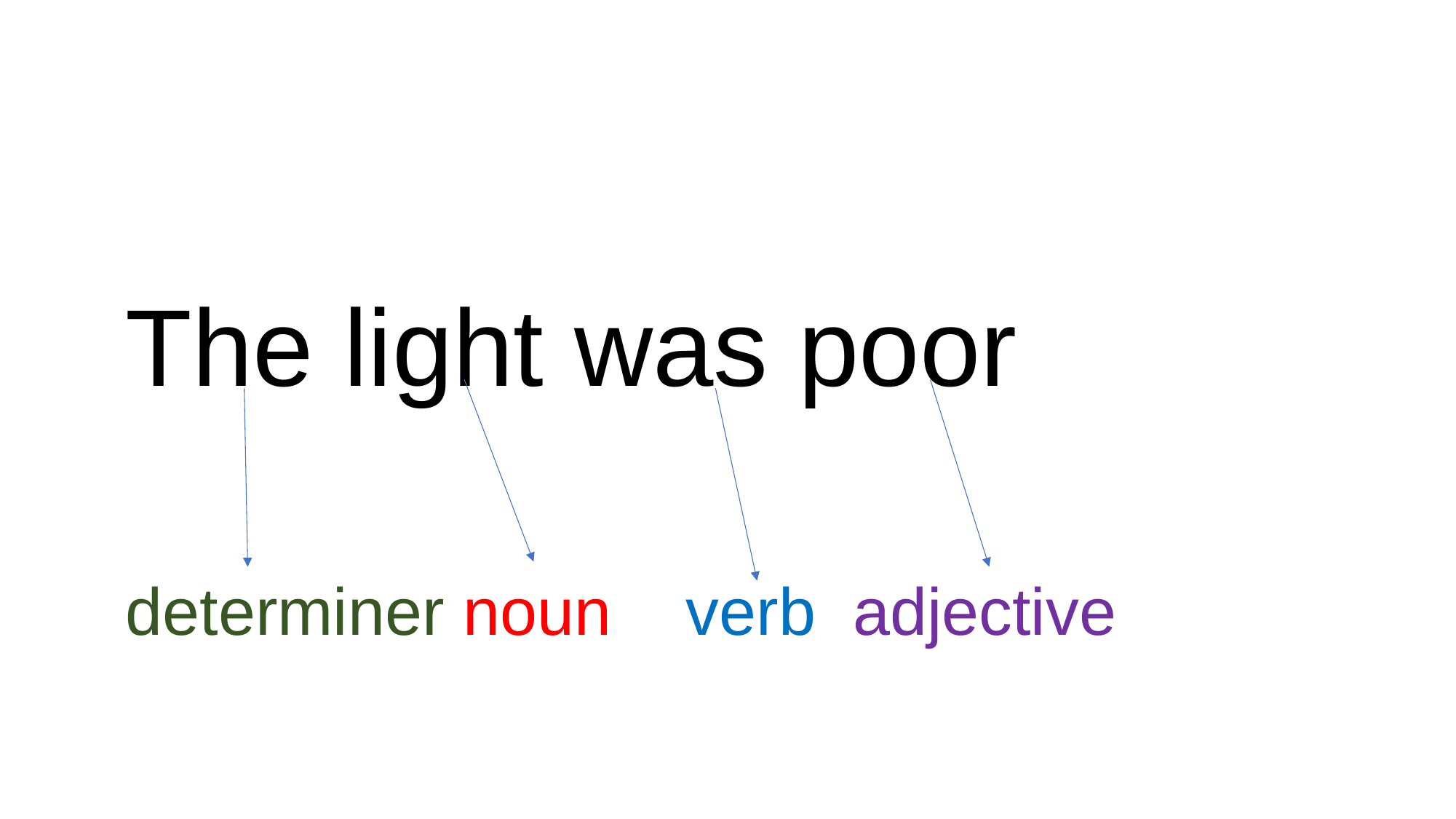

The light was poor

determiner noun    verb  adjective